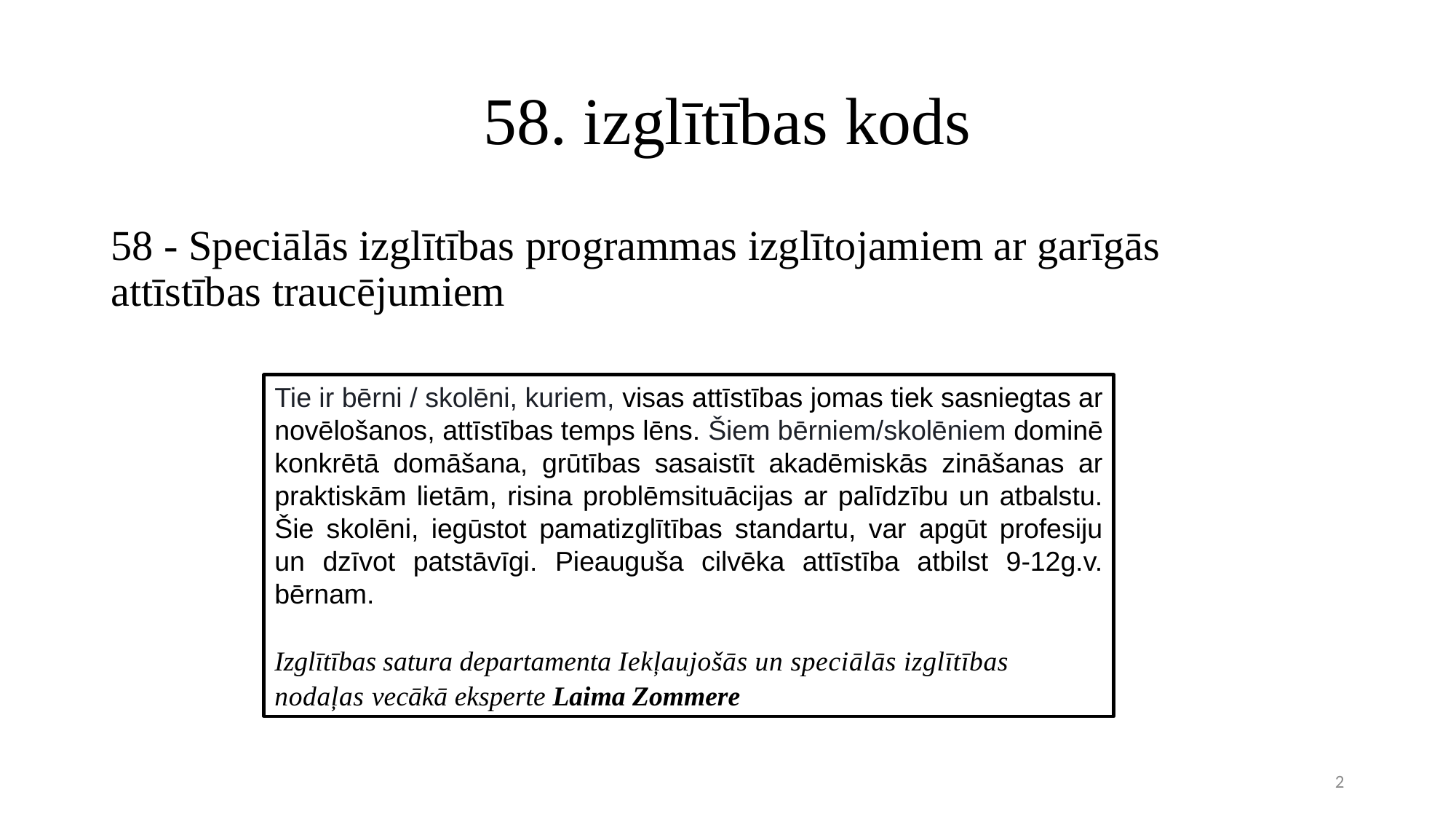

# 58. izglītības kods
58 - Speciālās izglītības programmas izglītojamiem ar garīgās attīstības traucējumiem
Tie ir bērni / skolēni, kuriem, visas attīstības jomas tiek sasniegtas ar novēlošanos, attīstības temps lēns. Šiem bērniem/skolēniem dominē konkrētā domāšana, grūtības sasaistīt akadēmiskās zināšanas ar praktiskām lietām, risina problēmsituācijas ar palīdzību un atbalstu. Šie skolēni, iegūstot pamatizglītības standartu, var apgūt profesiju un dzīvot patstāvīgi. Pieauguša cilvēka attīstība atbilst 9-12g.v. bērnam.

Izglītības satura departamenta Iekļaujošās un speciālās izglītības nodaļas vecākā eksperte Laima Zommere
2